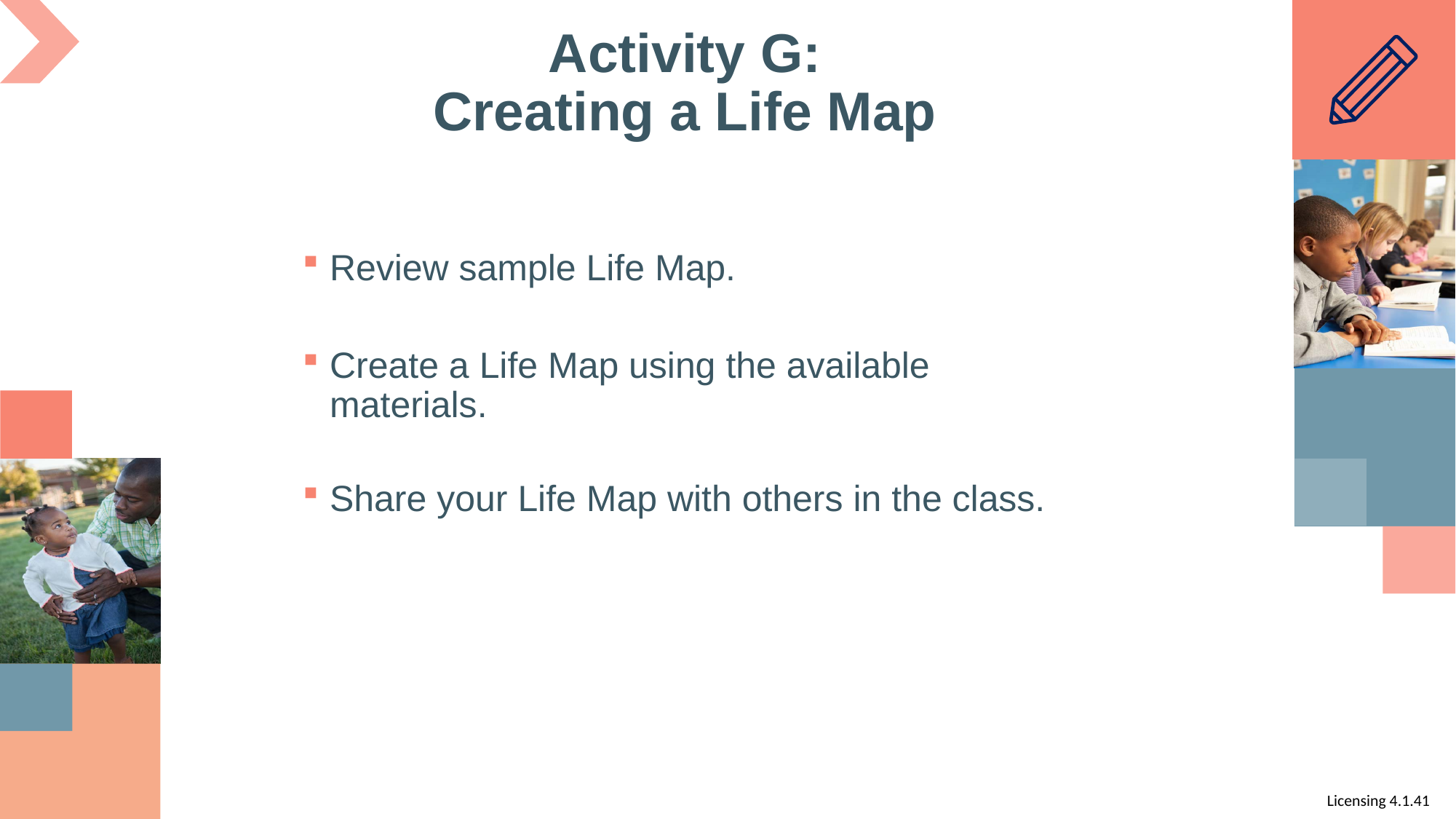

# Activity G: Creating a Life Map
Review sample Life Map.
Create a Life Map using the available materials.
Share your Life Map with others in the class.
Licensing 4.1.41